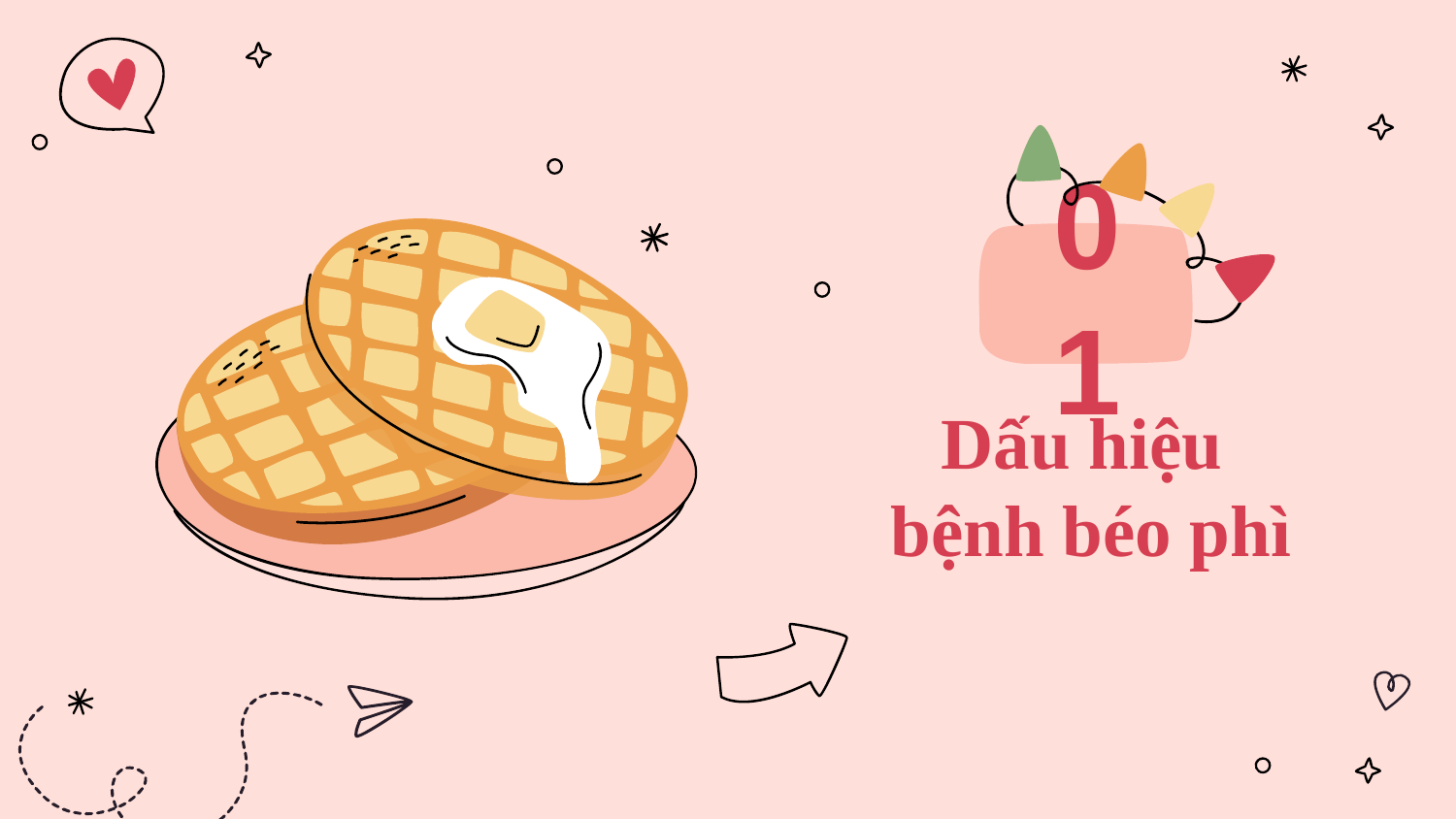

01

# Dấu hiệu bệnh béo phì